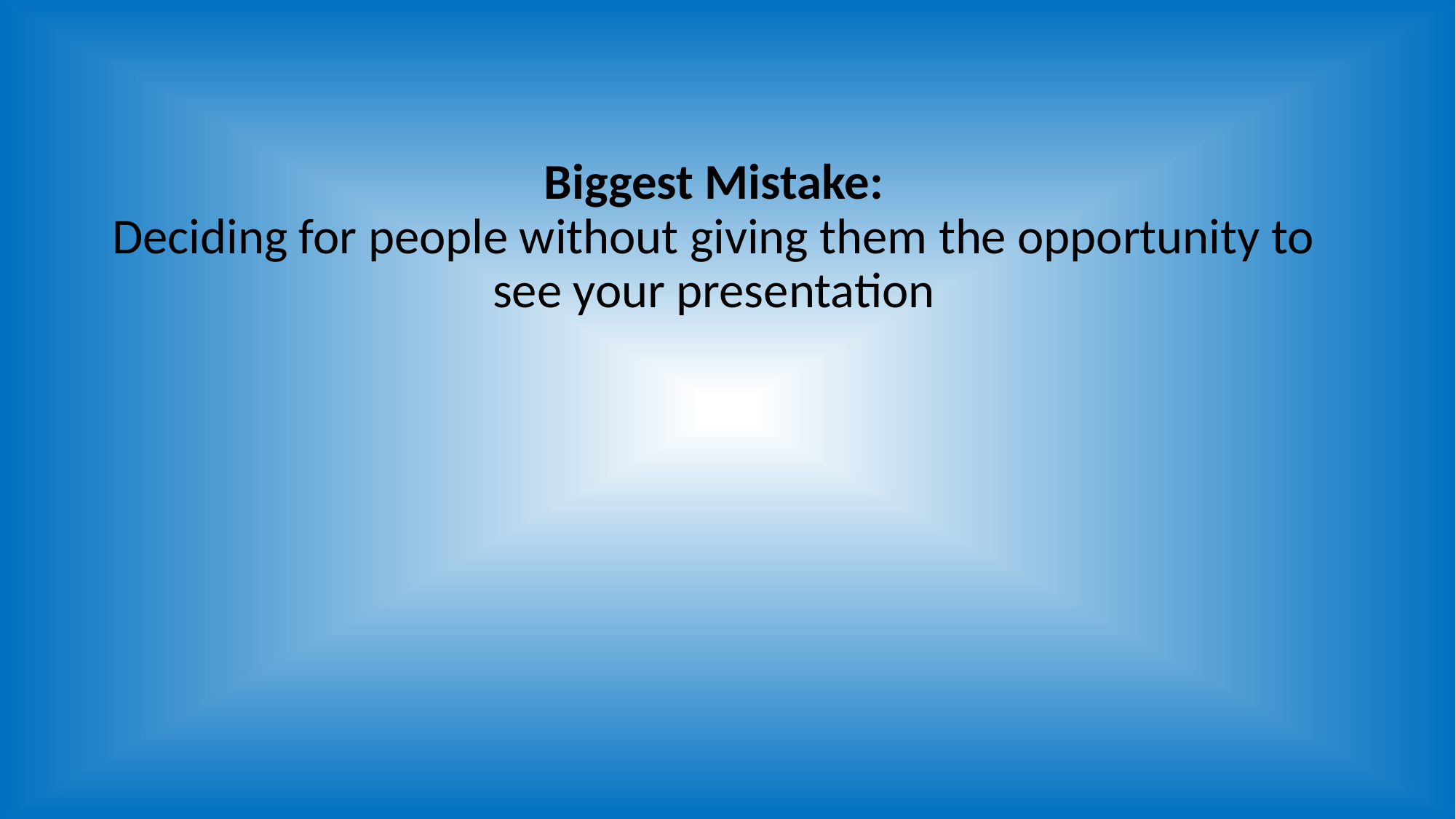

# Biggest Mistake: Deciding for people without giving them the opportunity to see your presentation